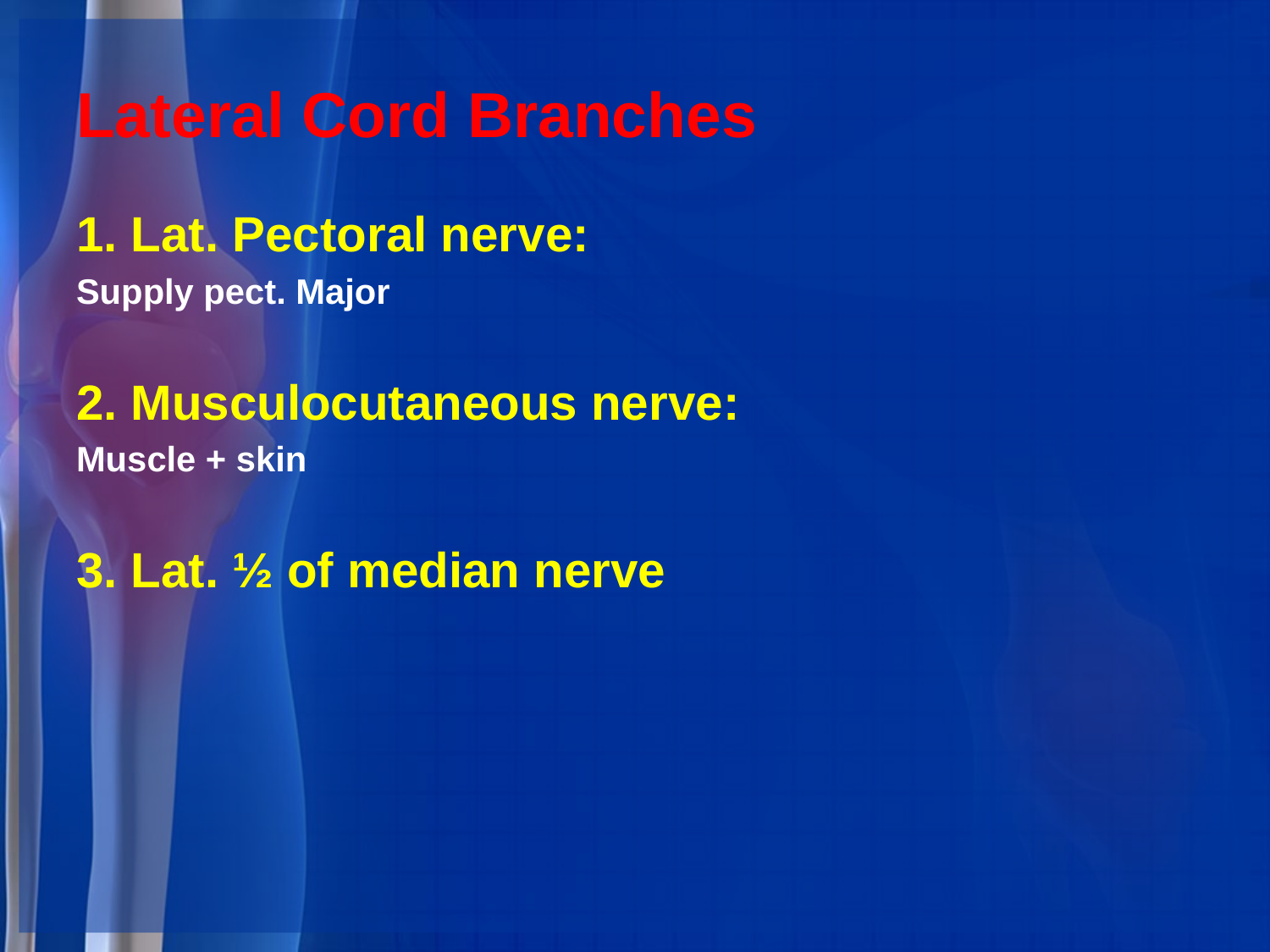

# Lateral Cord Branches
1. Lat. Pectoral nerve:
Supply pect. Major

2. Musculocutaneous nerve:
Muscle + skin

3. Lat. ½ of median nerve